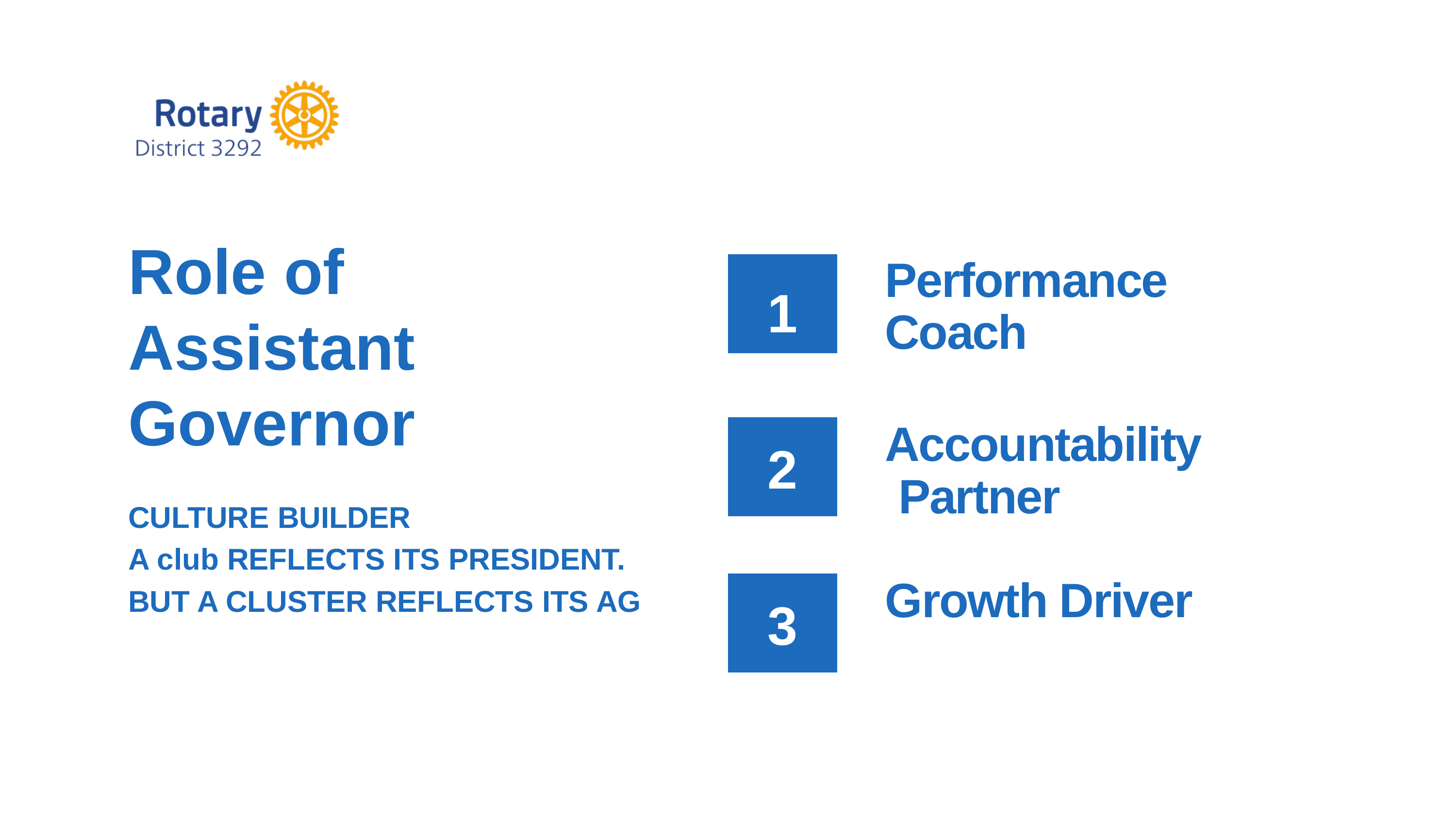

Role of Assistant Governor

Performance
Coach
1

Accountability
 Partner
2
CULTURE BUILDER
A club REFLECTS ITS PRESIDENT.
BUT A CLUSTER REFLECTS ITS AG

Growth Driver
3